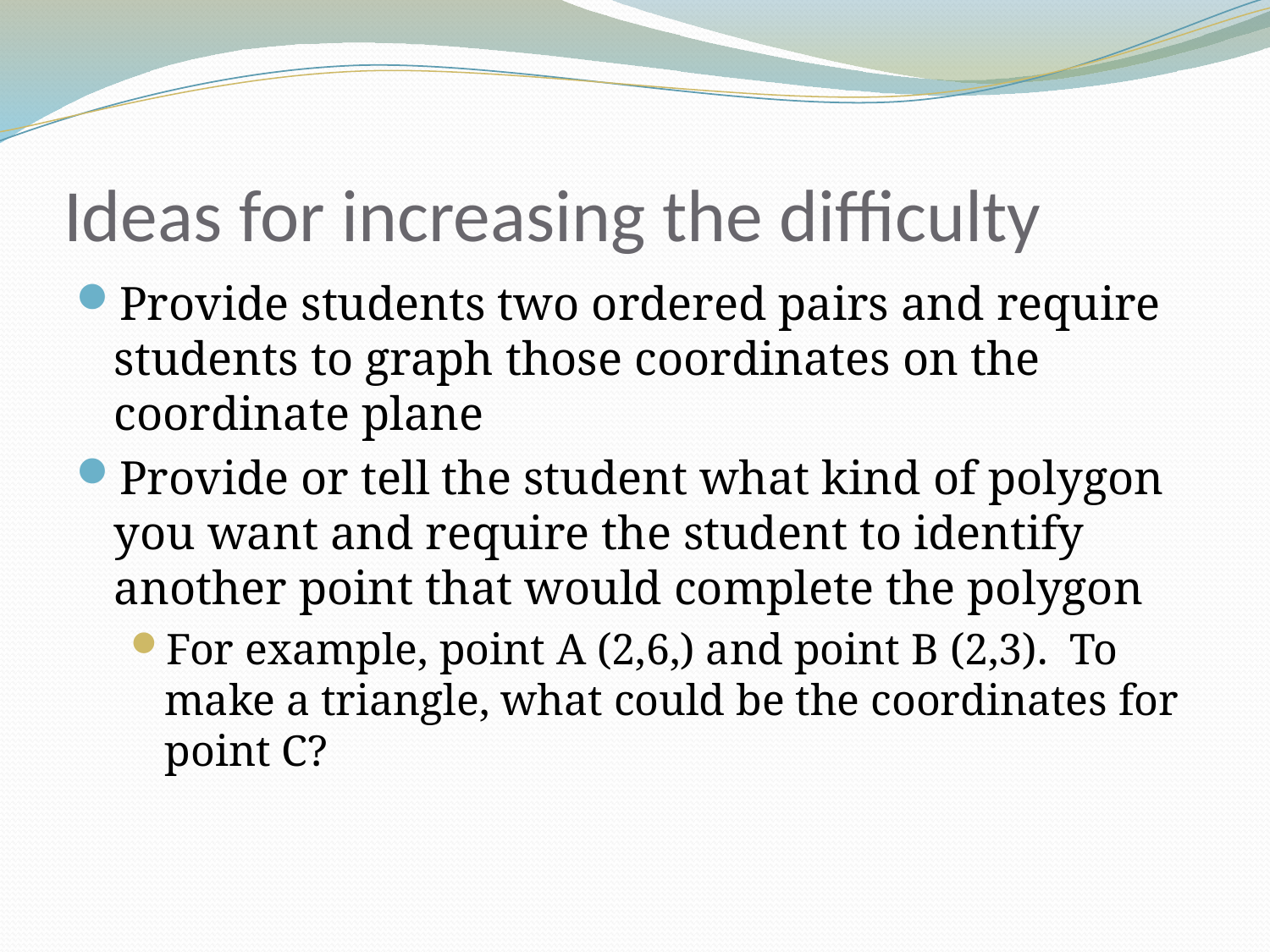

# Ideas for increasing the difficulty
Provide students two ordered pairs and require students to graph those coordinates on the coordinate plane
Provide or tell the student what kind of polygon you want and require the student to identify another point that would complete the polygon
For example, point A (2,6,) and point B (2,3).  To make a triangle, what could be the coordinates for point C?